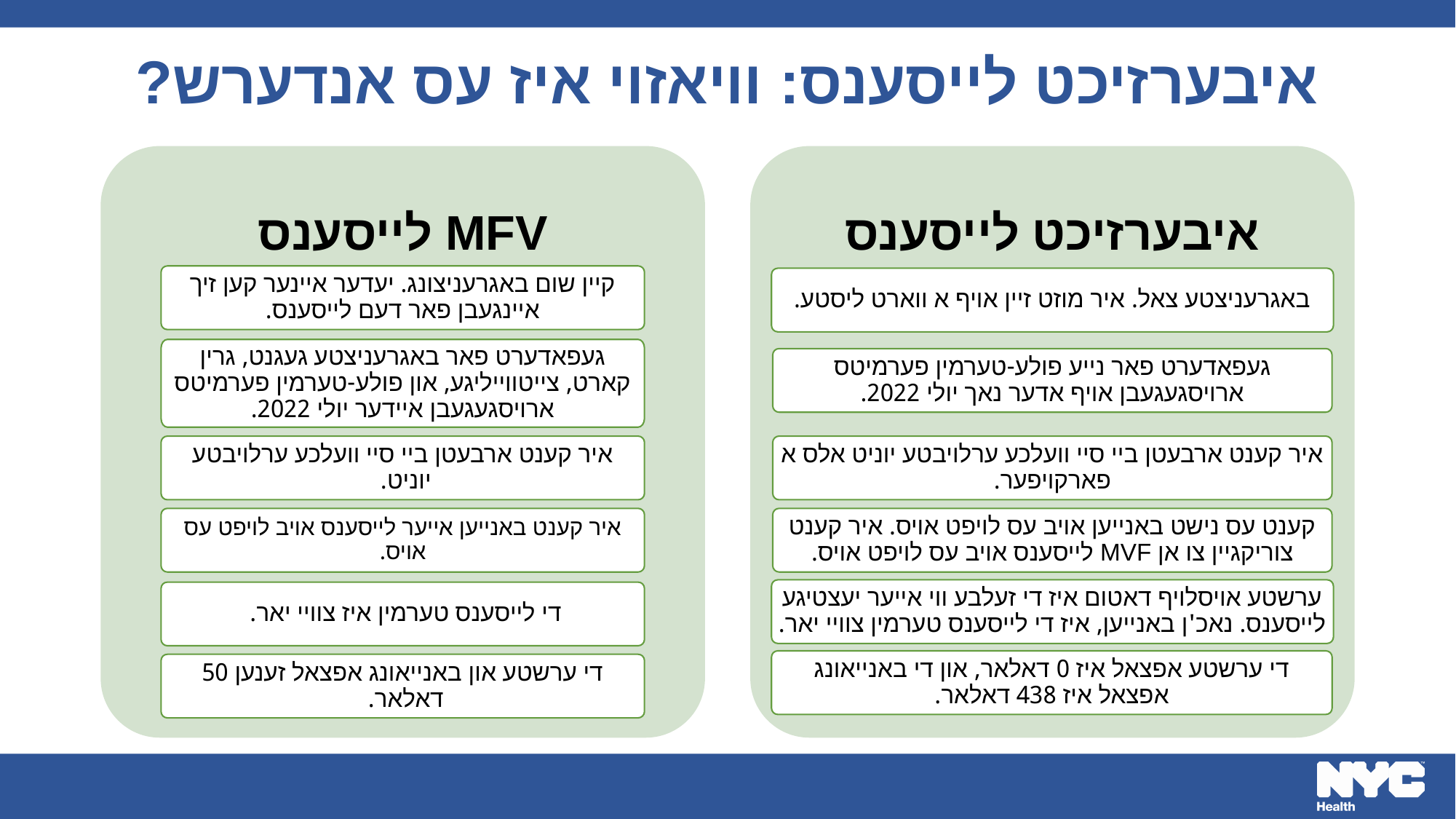

# איבערזיכט לייסענס: וויאזוי איז עס אנדערש?
MFV לייסענס
איבערזיכט לייסענס
קיין שום באגרעניצונג. יעדער איינער קען זיך איינגעבן פאר דעם לייסענס.
באגרעניצטע צאל. איר מוזט זיין אויף א ווארט ליסטע.
געפאדערט פאר באגרעניצטע געגנט, גרין קארט, צייטווייליגע, און פולע-טערמין פערמיטס ארויסגעגעבן איידער יולי 2022.
געפאדערט פאר נייע פולע-טערמין פערמיטס ארויסגעגעבן אויף אדער נאך יולי 2022.
איר קענט ארבעטן ביי סיי וועלכע ערלויבטע יוניט.
איר קענט ארבעטן ביי סיי וועלכע ערלויבטע יוניט אלס א פארקויפער.
איר קענט באנייען אייער לייסענס אויב לויפט עס אויס.
קענט עס נישט באנייען אויב עס לויפט אויס. איר קענט צוריקגיין צו אן MVF לייסענס אויב עס לויפט אויס.
ערשטע אויסלויף דאטום איז די זעלבע ווי אייער יעצטיגע לייסענס. נאכ'ן באנייען, איז די לייסענס טערמין צוויי יאר.
די לייסענס טערמין איז צוויי יאר.
די ערשטע אפצאל איז 0 דאלאר, און די באנייאונג אפצאל איז 438 דאלאר.
די ערשטע און באנייאונג אפצאל זענען 50 דאלאר.